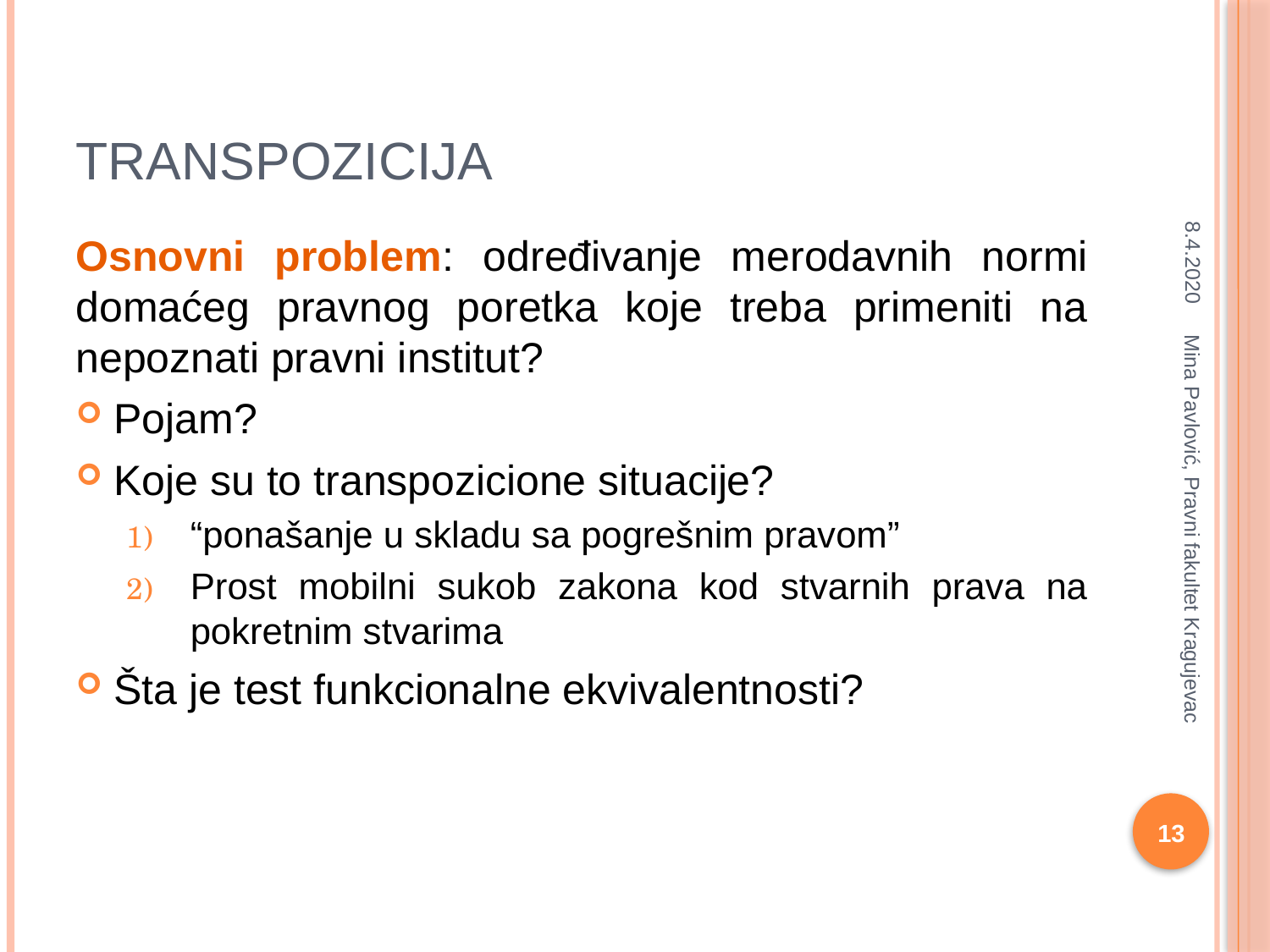

# Transpozicija
8.4.2020
Osnovni problem: određivanje merodavnih normi domaćeg pravnog poretka koje treba primeniti na nepoznati pravni institut?
Pojam?
Koje su to transpozicione situacije?
“ponašanje u skladu sa pogrešnim pravom”
Prost mobilni sukob zakona kod stvarnih prava na pokretnim stvarima
Šta je test funkcionalne ekvivalentnosti?
Mina Pavlović, Pravni fakultet Kragujevac
13